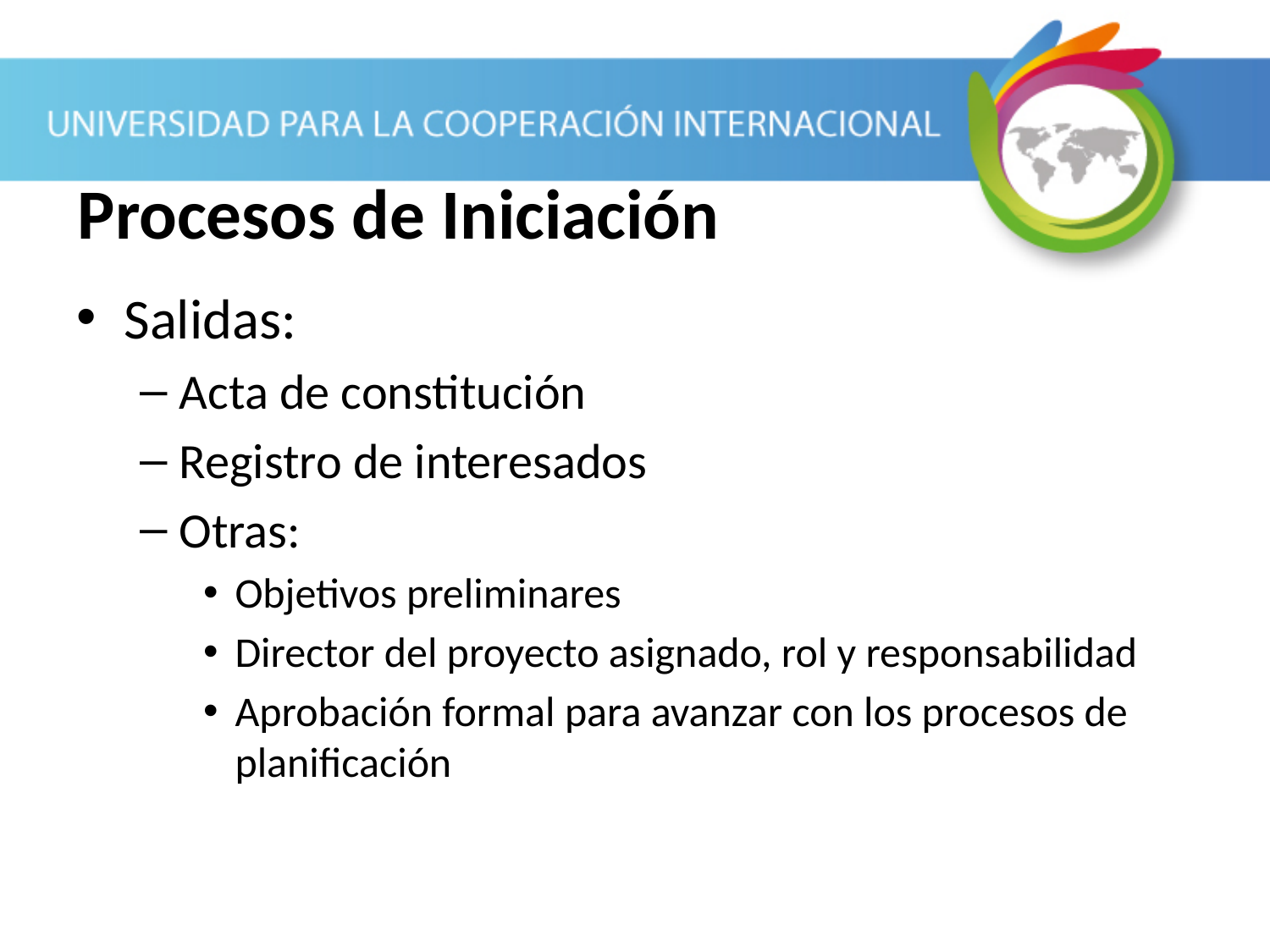

# Procesos de Iniciación
Salidas:
Acta de constitución
Registro de interesados
Otras:
Objetivos preliminares
Director del proyecto asignado, rol y responsabilidad
Aprobación formal para avanzar con los procesos de planificación